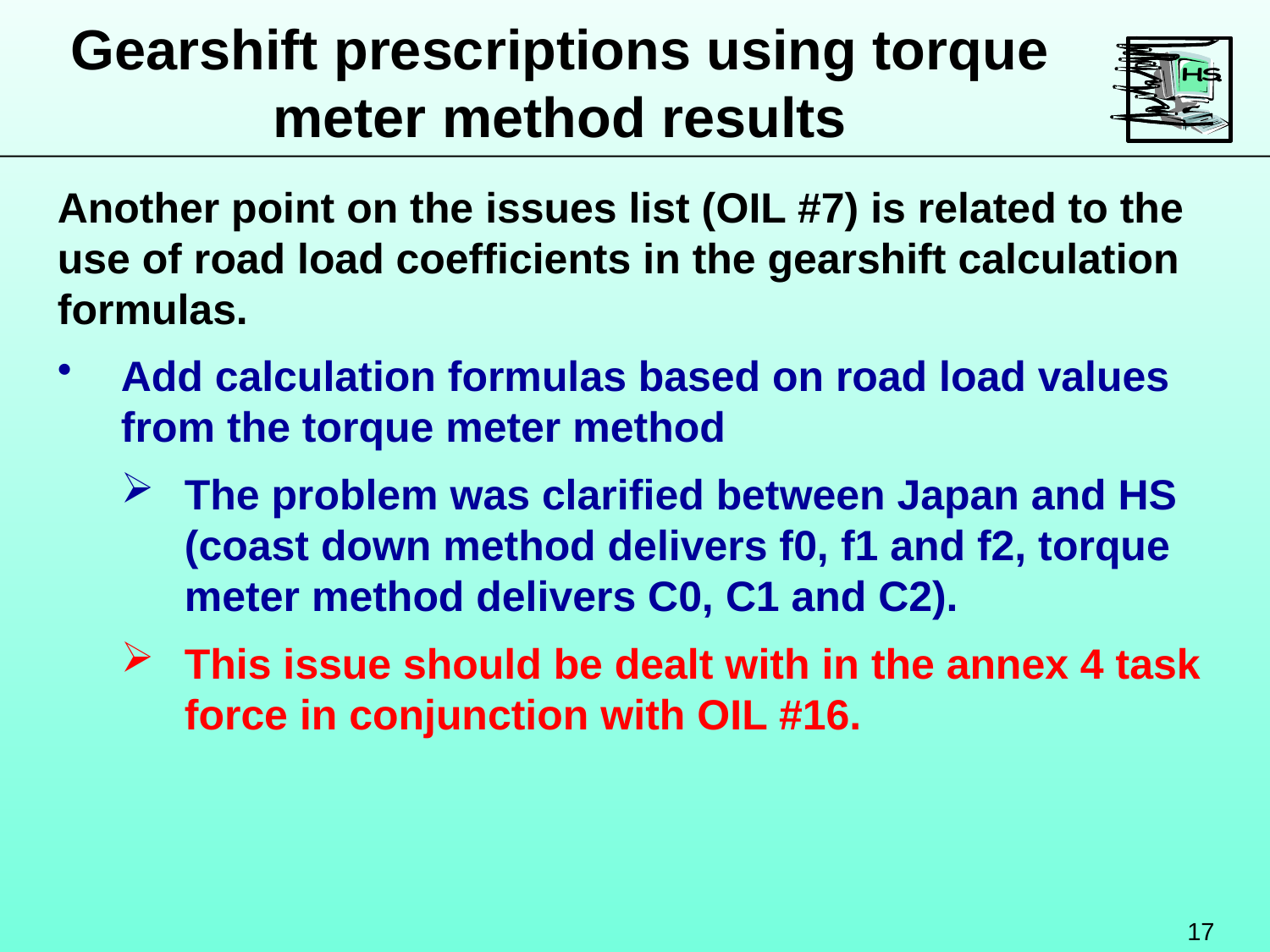

Gearshift prescriptions using torque meter method results

Another point on the issues list (OIL #7) is related to the use of road load coefficients in the gearshift calculation formulas.
Add calculation formulas based on road load values from the torque meter method
The problem was clarified between Japan and HS (coast down method delivers f0, f1 and f2, torque meter method delivers C0, C1 and C2).
This issue should be dealt with in the annex 4 task force in conjunction with OIL #16.

17